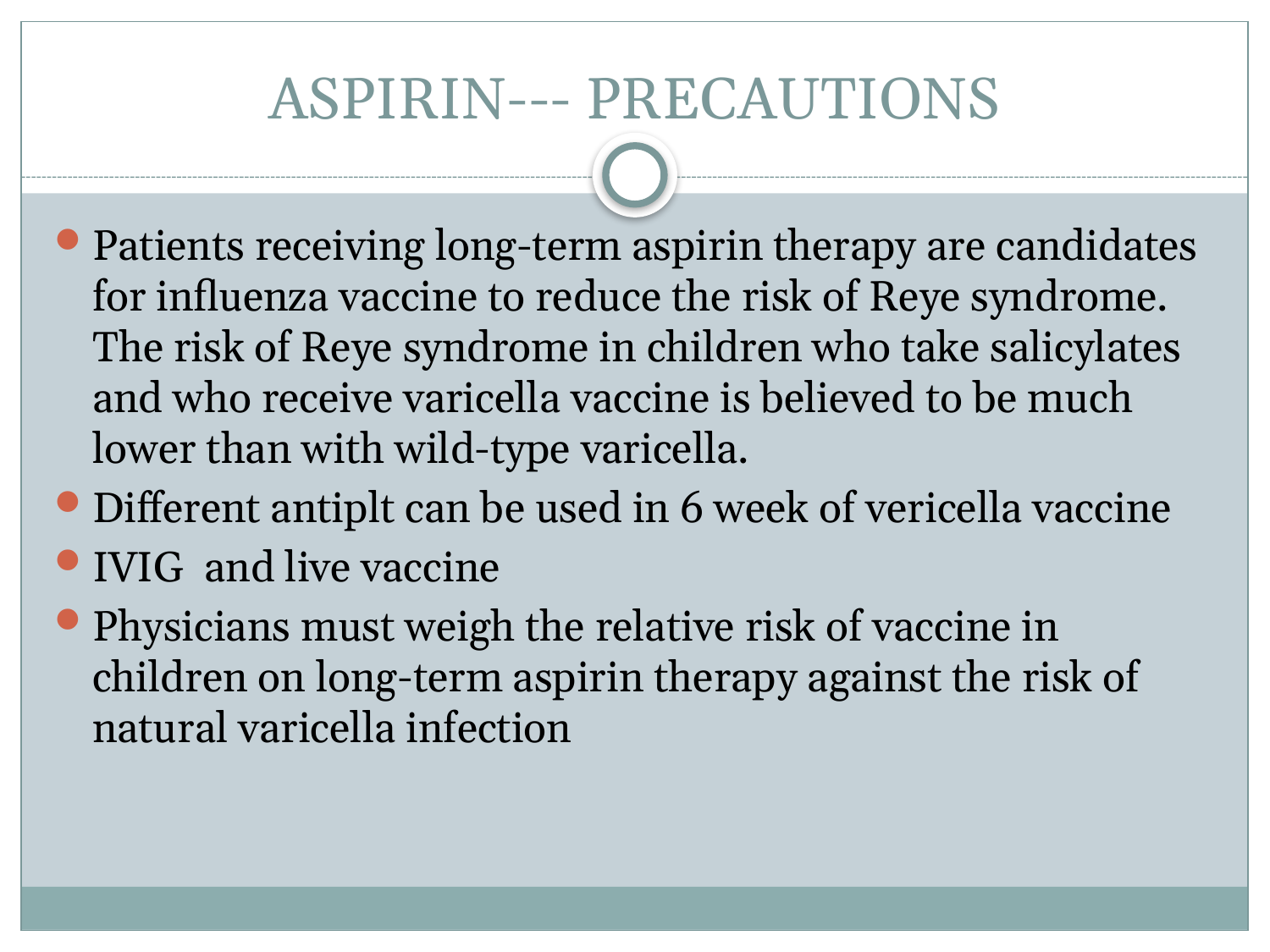

# ASPIRIN--- PRECAUTIONS
Patients receiving long-term aspirin therapy are candidates for influenza vaccine to reduce the risk of Reye syndrome. The risk of Reye syndrome in children who take salicylates and who receive varicella vaccine is believed to be much lower than with wild-type varicella.
Different antiplt can be used in 6 week of vericella vaccine
IVIG  and live vaccine
Physicians must weigh the relative risk of vaccine in children on long-term aspirin therapy against the risk of natural varicella infection